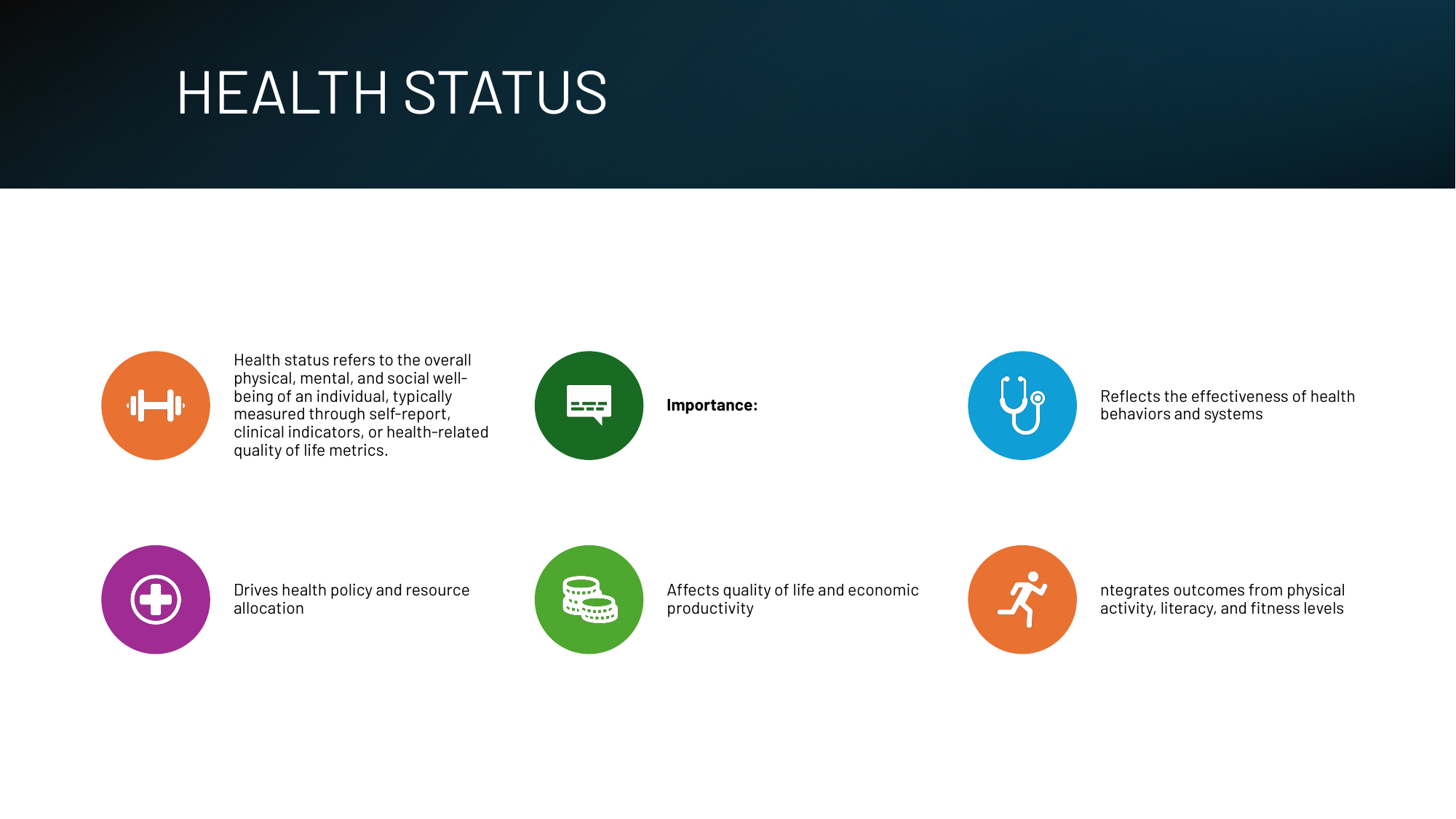

# HEALTH STATUS
Health status refers to the overall physical, mental, and social well-being of an individual, typically measured through self-report, clinical indicators, or health-related quality of life metrics.
Importance:
Reflects the effectiveness of health behaviors and systems
Drives health policy and resource allocation
Affects quality of life and economic productivity
ntegrates outcomes from physical activity, literacy, and fitness levels